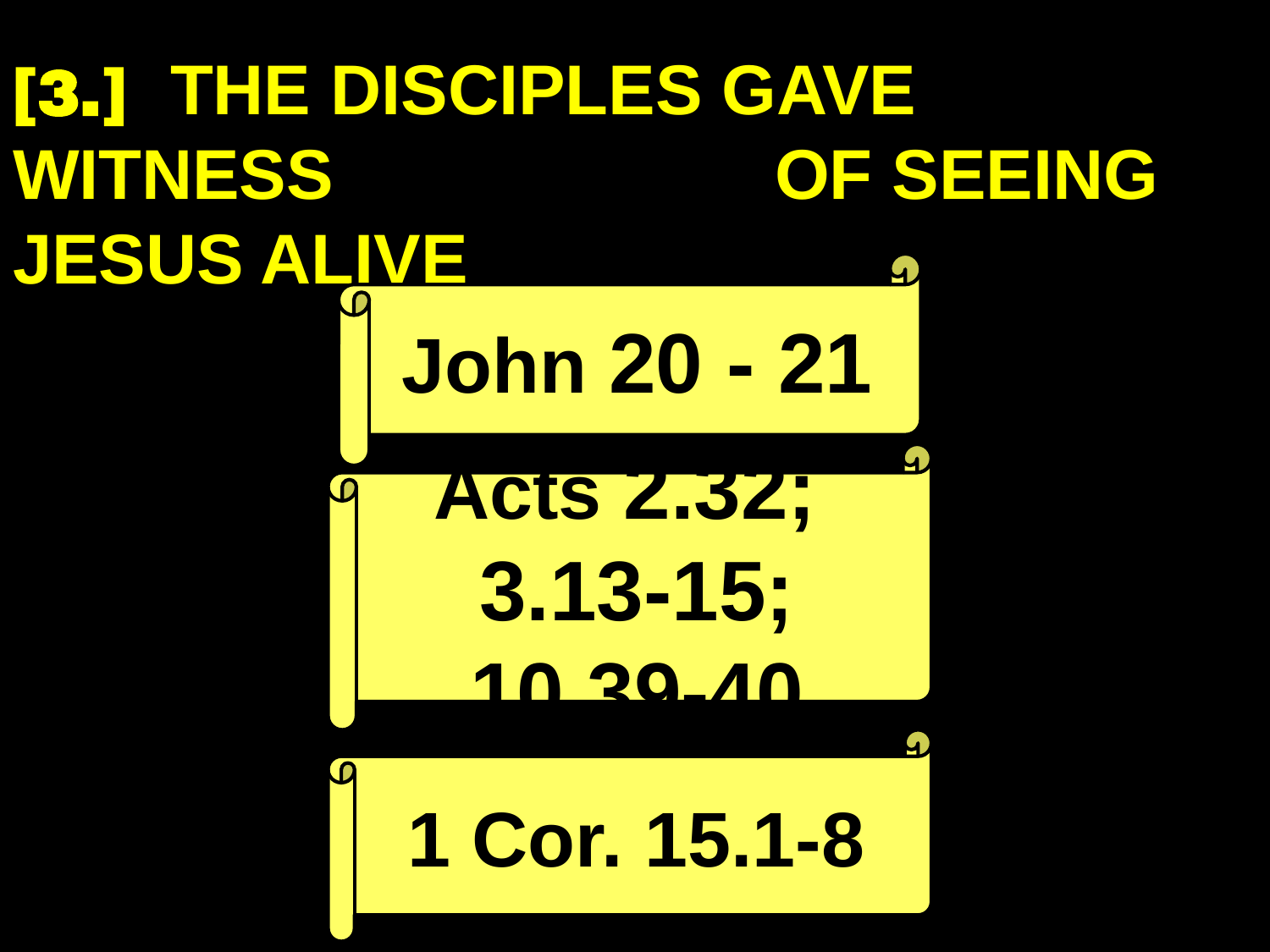

# [3.]  THE DISCIPLES GAVE WITNESS          		OF SEEING JESUS ALIVE
John 20 - 21
Acts 2.32;
3.13-15; 10.39-40
1 Cor. 15.1-8